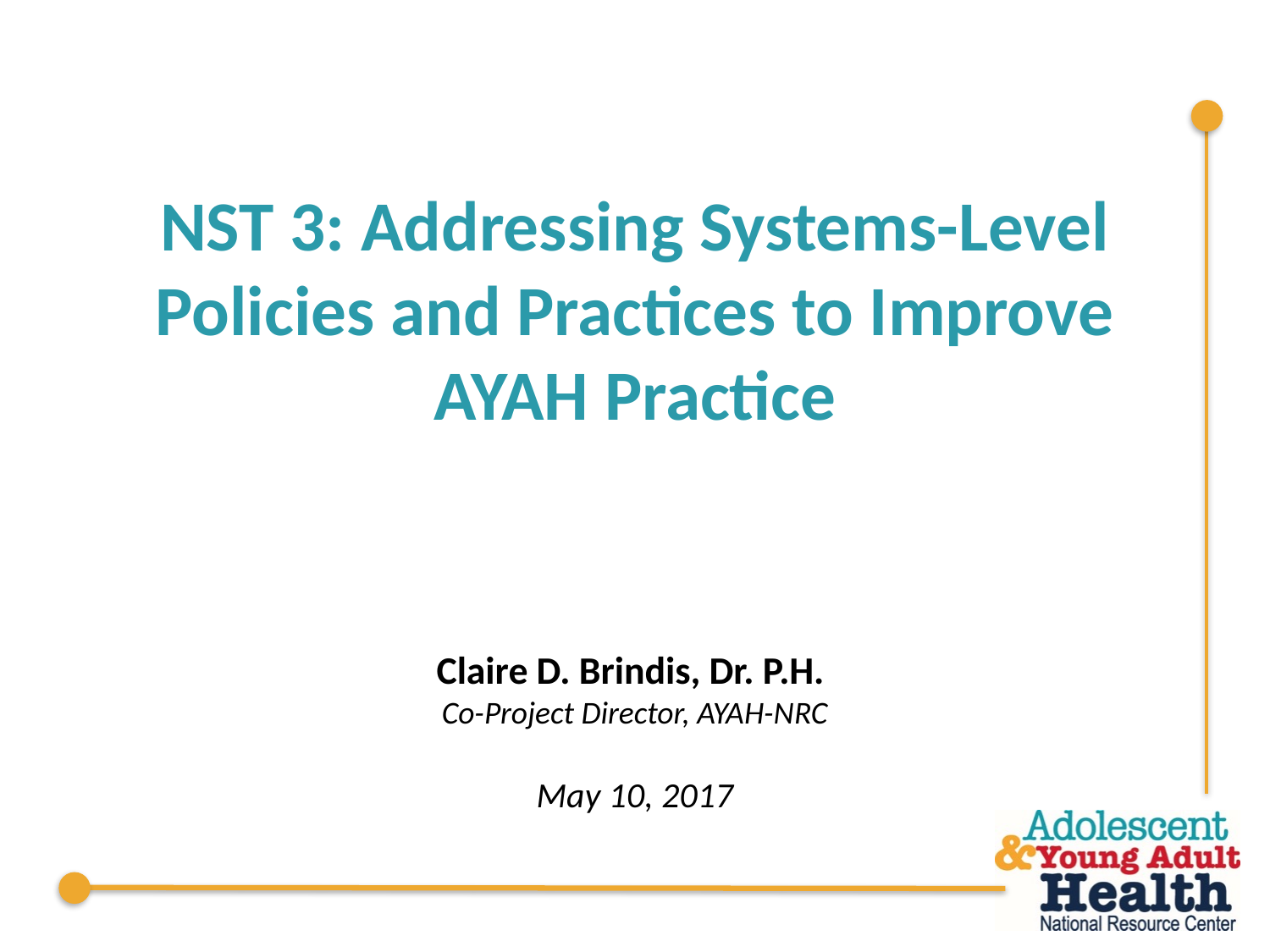

NST 3: Addressing Systems-Level Policies and Practices to Improve AYAH Practice

Claire D. Brindis, Dr. P.H.
Co-Project Director, AYAH-NRC

May 10, 2017